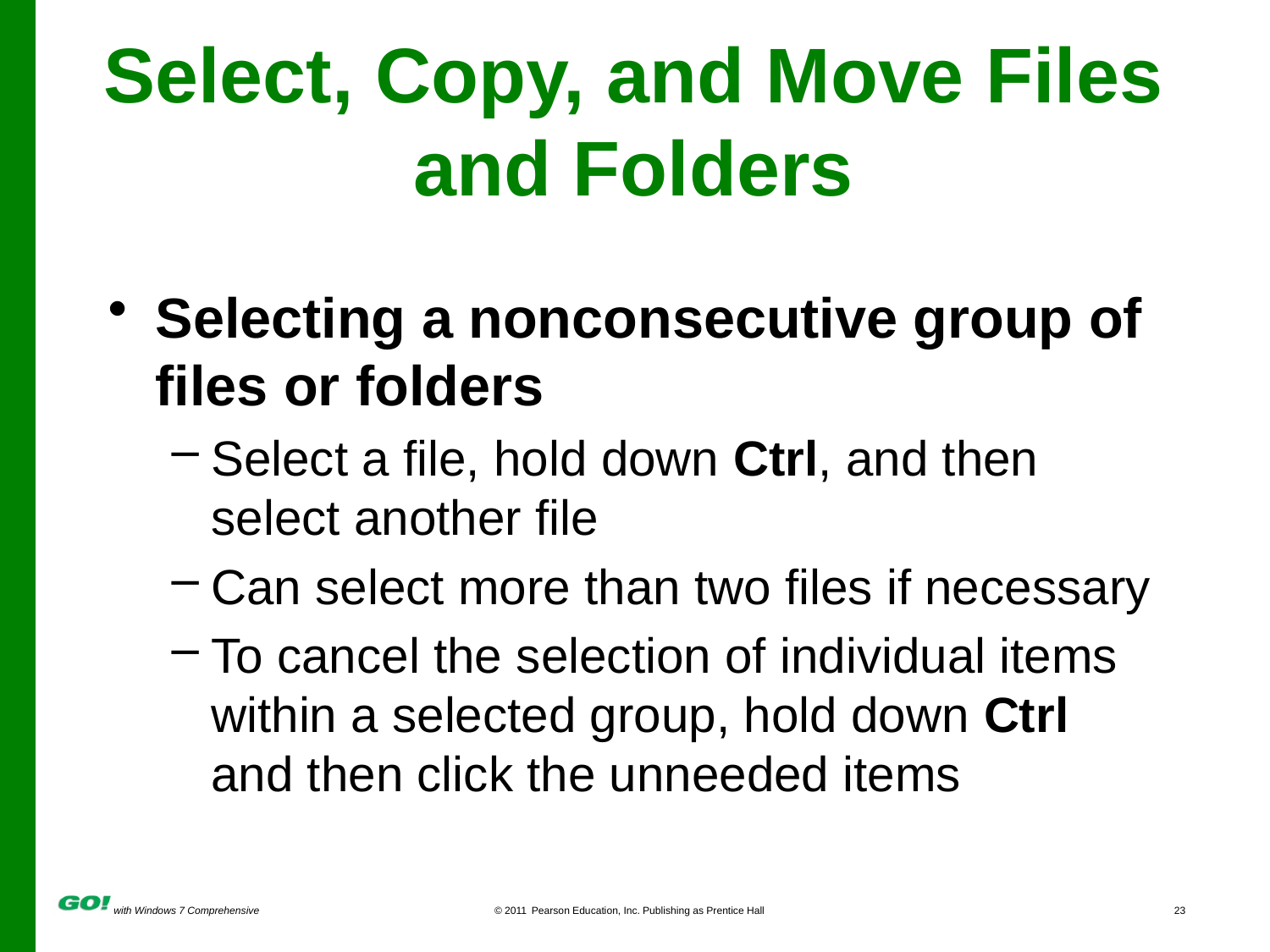

# Select, Copy, and Move Files and Folders
Selecting a nonconsecutive group of files or folders
Select a file, hold down Ctrl, and then select another file
Can select more than two files if necessary
To cancel the selection of individual items within a selected group, hold down Ctrl and then click the unneeded items